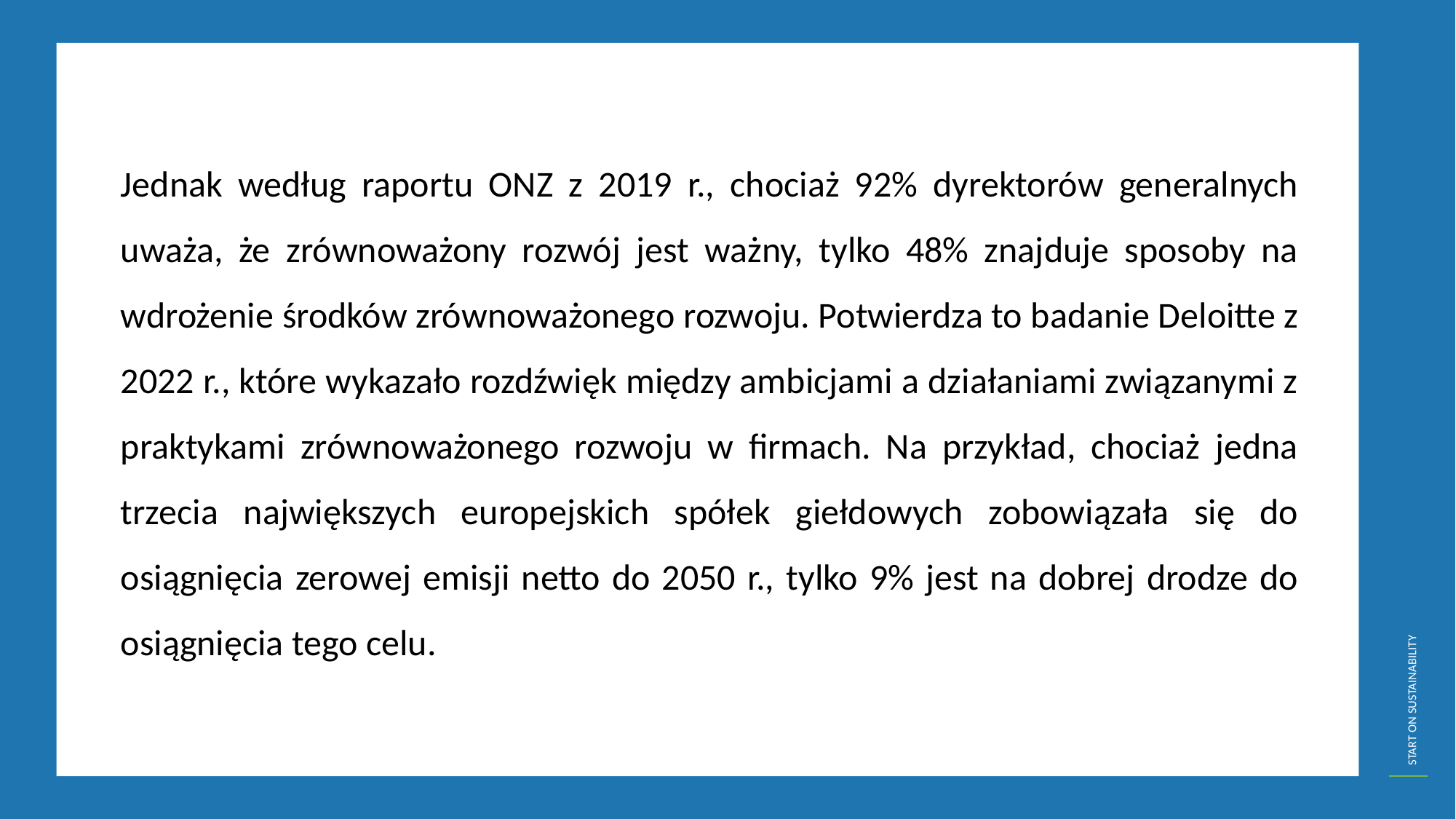

Jednak według raportu ONZ z 2019 r., chociaż 92% dyrektorów generalnych uważa, że zrównoważony rozwój jest ważny, tylko 48% znajduje sposoby na wdrożenie środków zrównoważonego rozwoju. Potwierdza to badanie Deloitte z 2022 r., które wykazało rozdźwięk między ambicjami a działaniami związanymi z praktykami zrównoważonego rozwoju w firmach. Na przykład, chociaż jedna trzecia największych europejskich spółek giełdowych zobowiązała się do osiągnięcia zerowej emisji netto do 2050 r., tylko 9% jest na dobrej drodze do osiągnięcia tego celu.